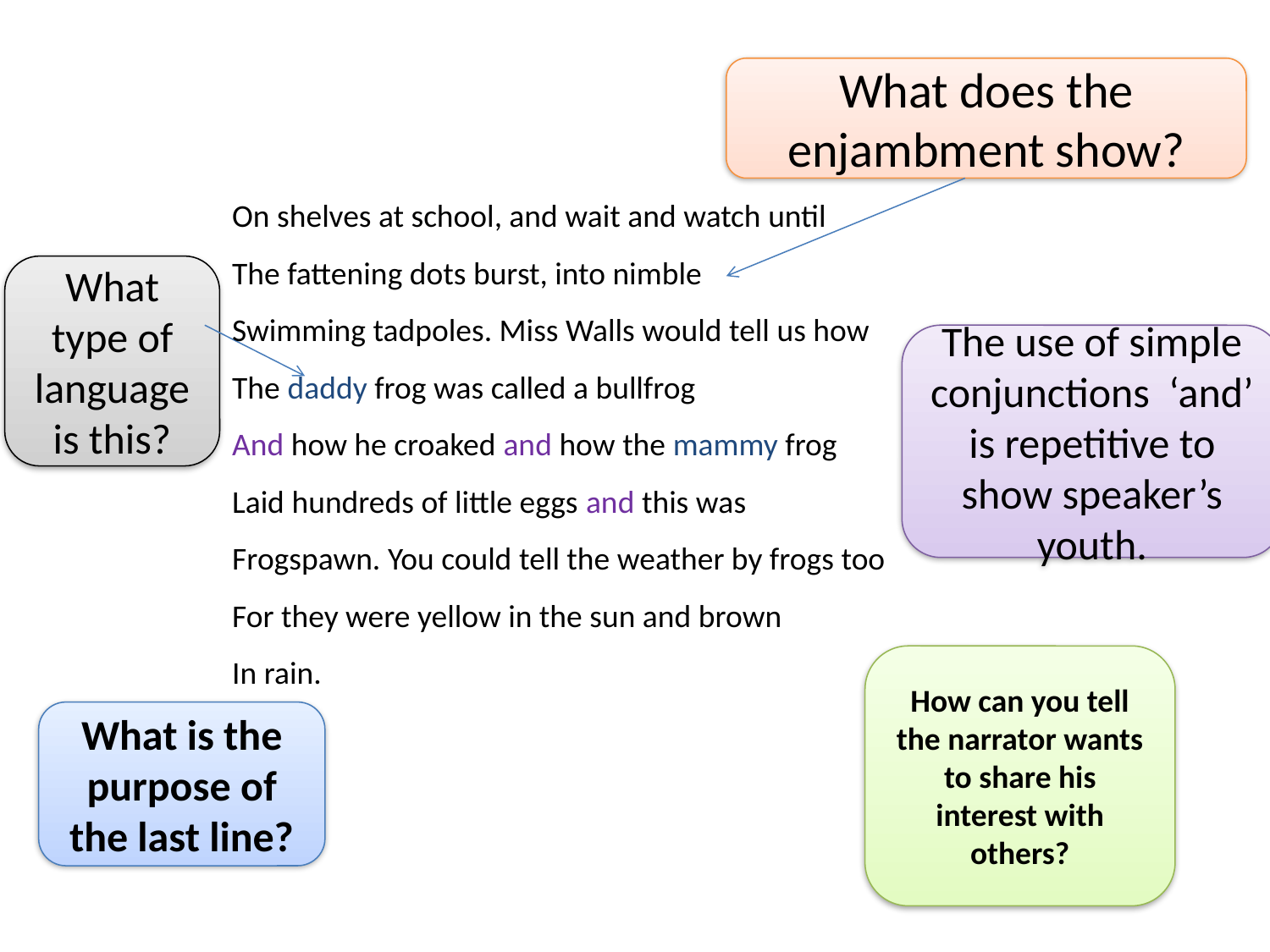

What does the enjambment show?
On shelves at school, and wait and watch until
The fattening dots burst, into nimble
Swimming tadpoles. Miss Walls would tell us how
The daddy frog was called a bullfrog
And how he croaked and how the mammy frog
Laid hundreds of little eggs and this was
Frogspawn. You could tell the weather by frogs too
For they were yellow in the sun and brown
In rain.
What type of language is this?
The use of simple conjunctions  ‘and’ is repetitive to show speaker’s youth.
How can you tell the narrator wants to share his interest with others?
What is the purpose of the last line?